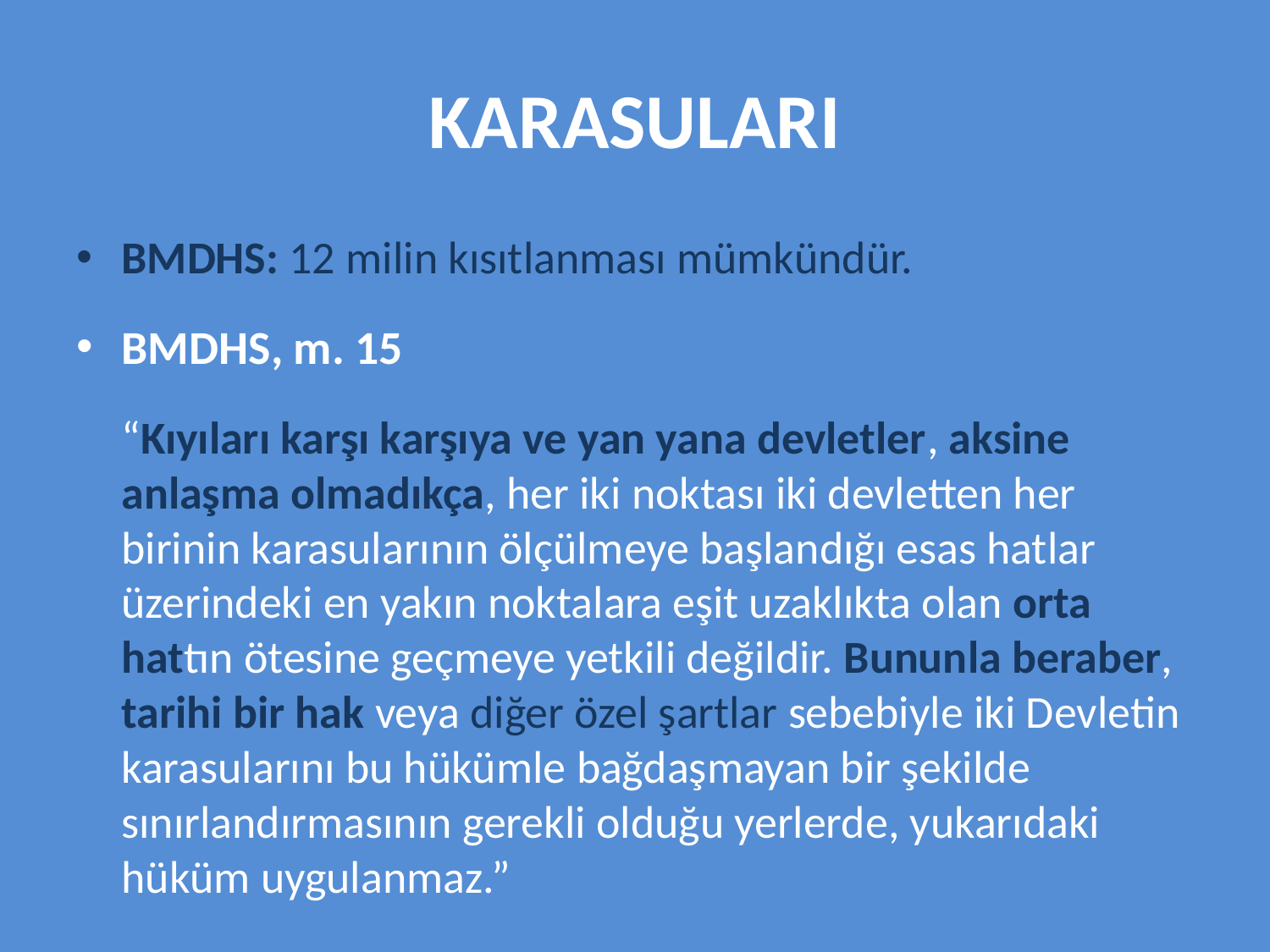

# KARASULARI
BMDHS: 12 milin kısıtlanması mümkündür.
BMDHS, m. 15
   	“Kıyıları karşı karşıya ve yan yana devletler, aksine anlaşma olmadıkça, her iki noktası iki devletten her birinin karasularının ölçülmeye başlandığı esas hatlar üzerindeki en yakın noktalara eşit uzaklıkta olan orta hattın ötesine geçmeye yetkili değildir. Bununla beraber, tarihi bir hak veya diğer özel şartlar sebebiyle iki Devletin karasularını bu hükümle bağdaşmayan bir şekilde sınırlandırmasının gerekli olduğu yerlerde, yukarıdaki hüküm uygulanmaz.”